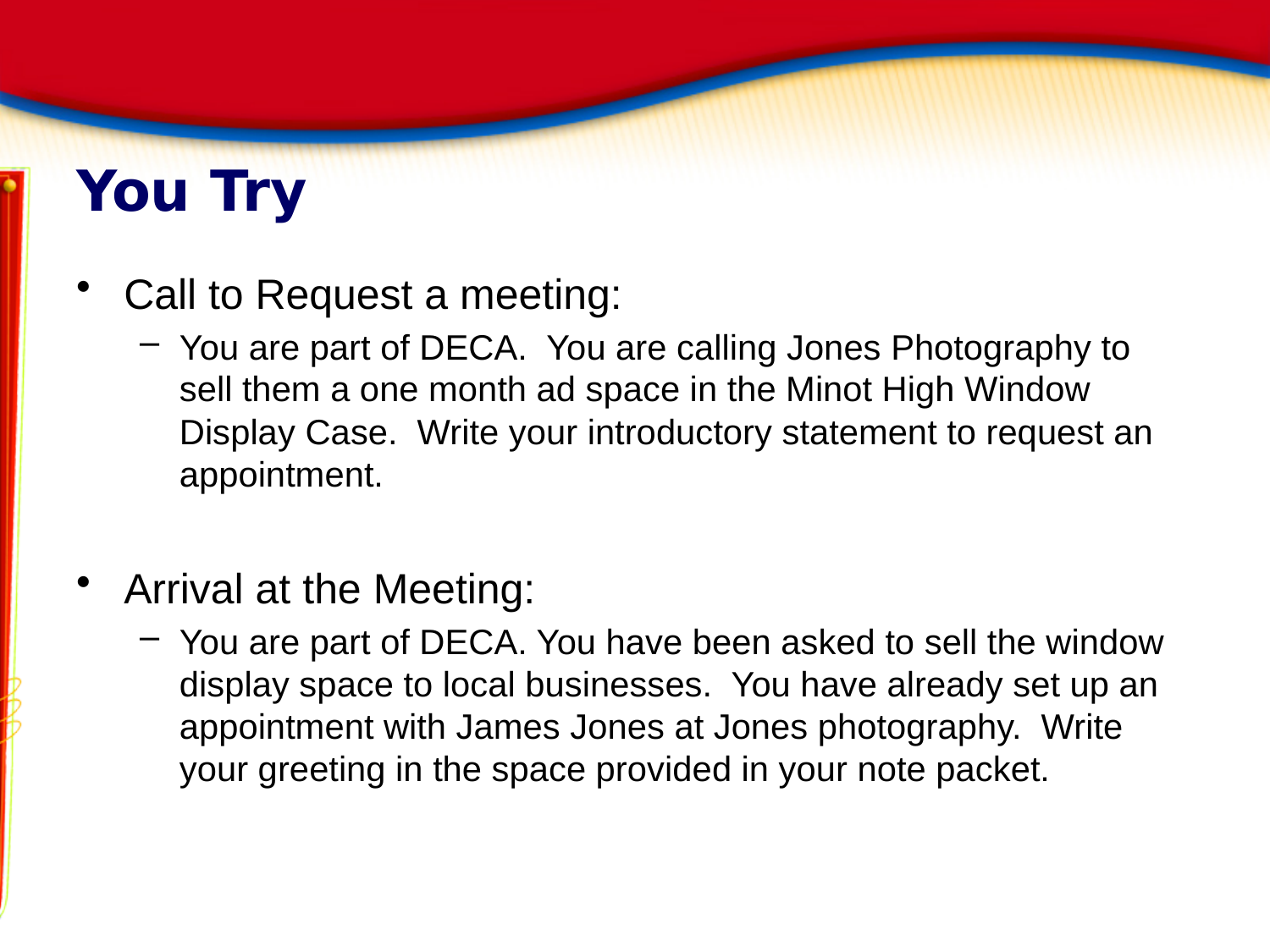

# You Try
Call to Request a meeting:
You are part of DECA.  You are calling Jones Photography to sell them a one month ad space in the Minot High Window Display Case.  Write your introductory statement to request an appointment.

Arrival at the Meeting:
You are part of DECA. You have been asked to sell the window display space to local businesses.  You have already set up an appointment with James Jones at Jones photography.  Write your greeting in the space provided in your note packet.